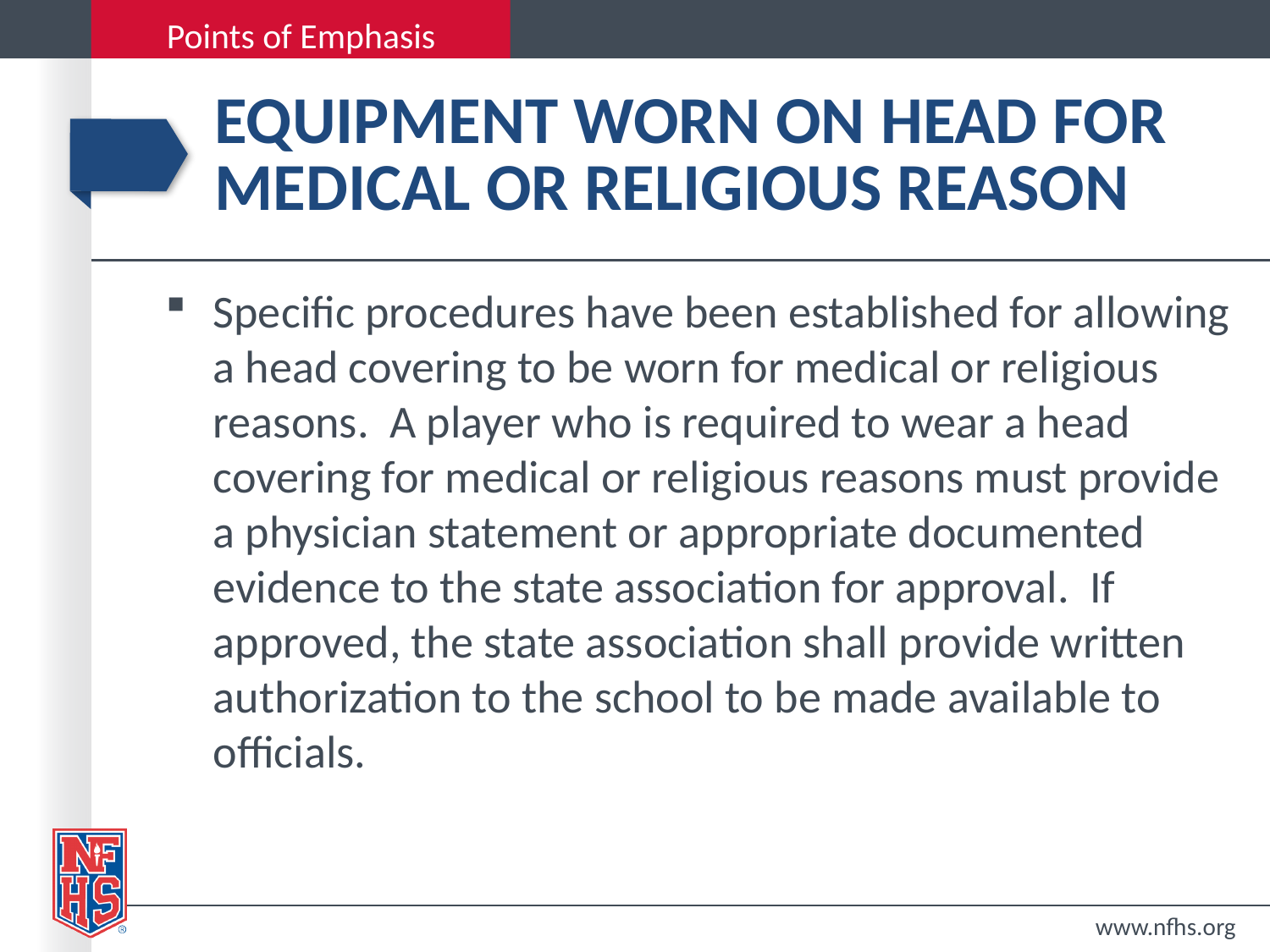

# Equipment worn on head for medical or religious reason
Specific procedures have been established for allowing a head covering to be worn for medical or religious reasons.  A player who is required to wear a head covering for medical or religious reasons must provide a physician statement or appropriate documented evidence to the state association for approval.  If approved, the state association shall provide written authorization to the school to be made available to officials.
www.nfhs.org